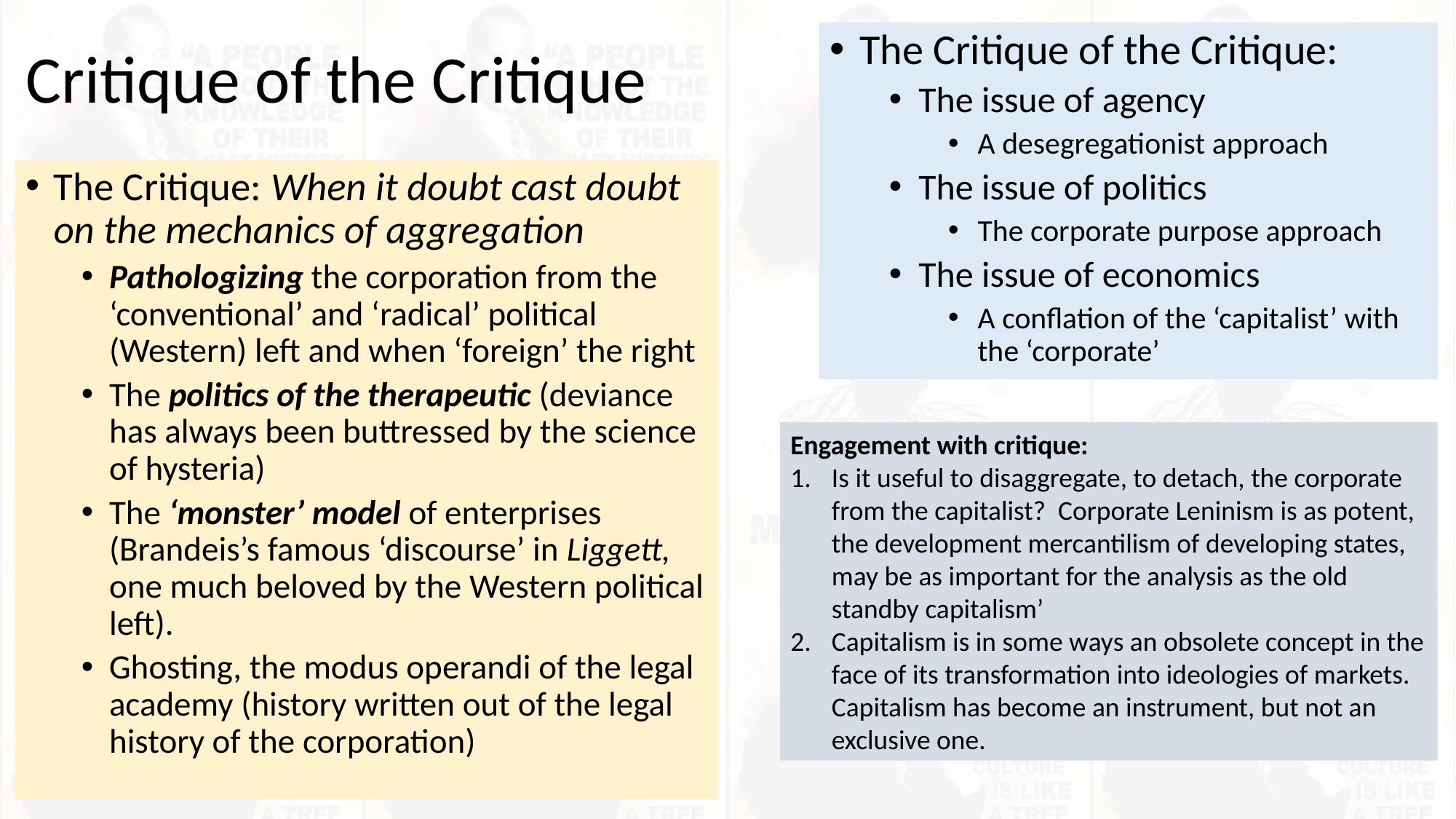

# Critique of the Critique
The Critique of the Critique:
The issue of agency
A desegregationist approach
The issue of politics
The corporate purpose approach
The issue of economics
A conflation of the ‘capitalist’ with the ‘corporate’
The Critique: When it doubt cast doubt on the mechanics of aggregation
Pathologizing the corporation from the ‘conventional’ and ‘radical’ political (Western) left and when ‘foreign’ the right
The politics of the therapeutic (deviance has always been buttressed by the science of hysteria)
The ‘monster’ model of enterprises (Brandeis’s famous ‘discourse’ in Liggett, one much beloved by the Western political left).
Ghosting, the modus operandi of the legal academy (history written out of the legal history of the corporation)
Engagement with critique:
Is it useful to disaggregate, to detach, the corporate from the capitalist?  Corporate Leninism is as potent, the development mercantilism of developing states, may be as important for the analysis as the old standby capitalism’
Capitalism is in some ways an obsolete concept in the face of its transformation into ideologies of markets.  Capitalism has become an instrument, but not an exclusive one.